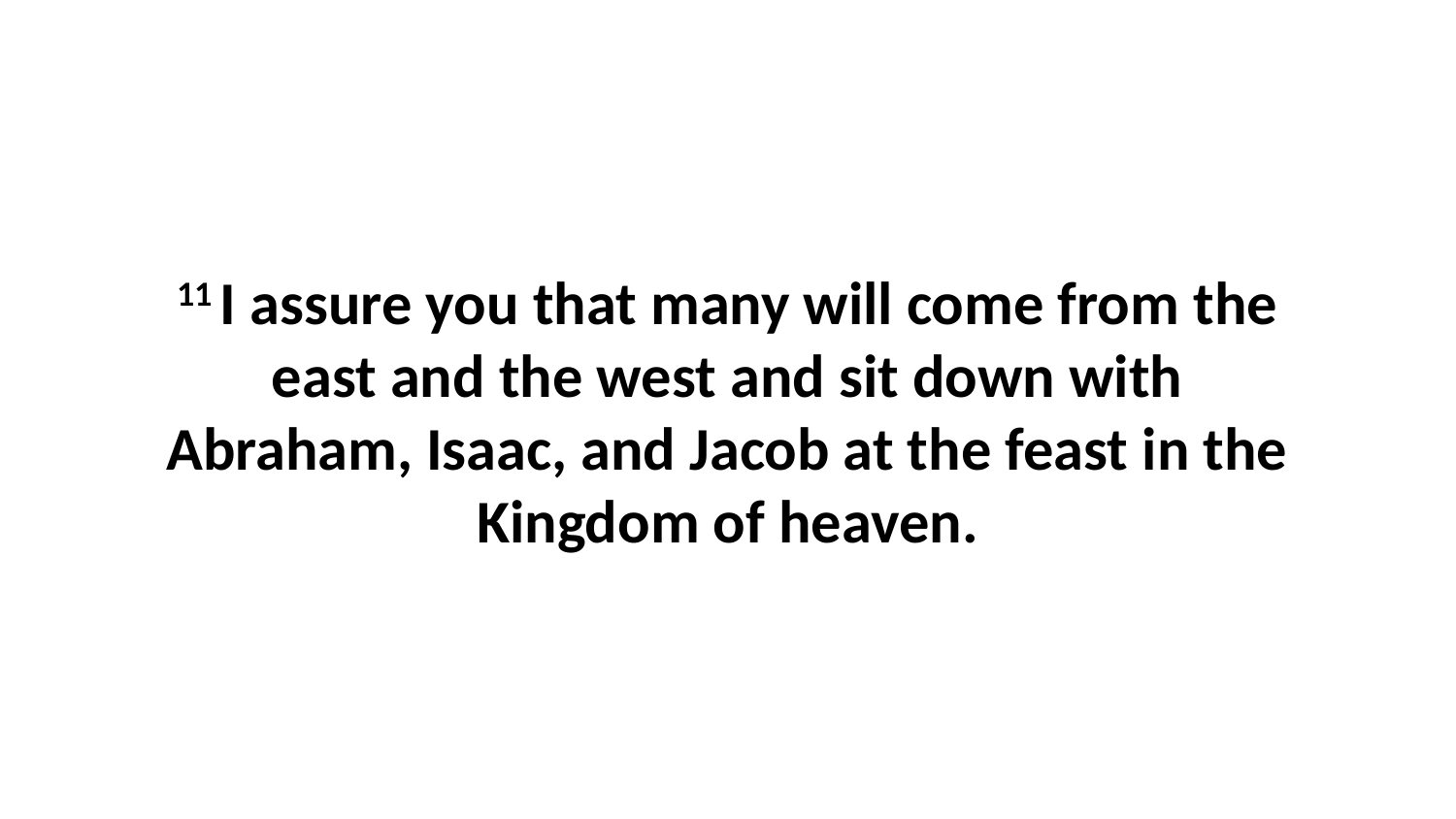

11 I assure you that many will come from the east and the west and sit down with Abraham, Isaac, and Jacob at the feast in the Kingdom of heaven.